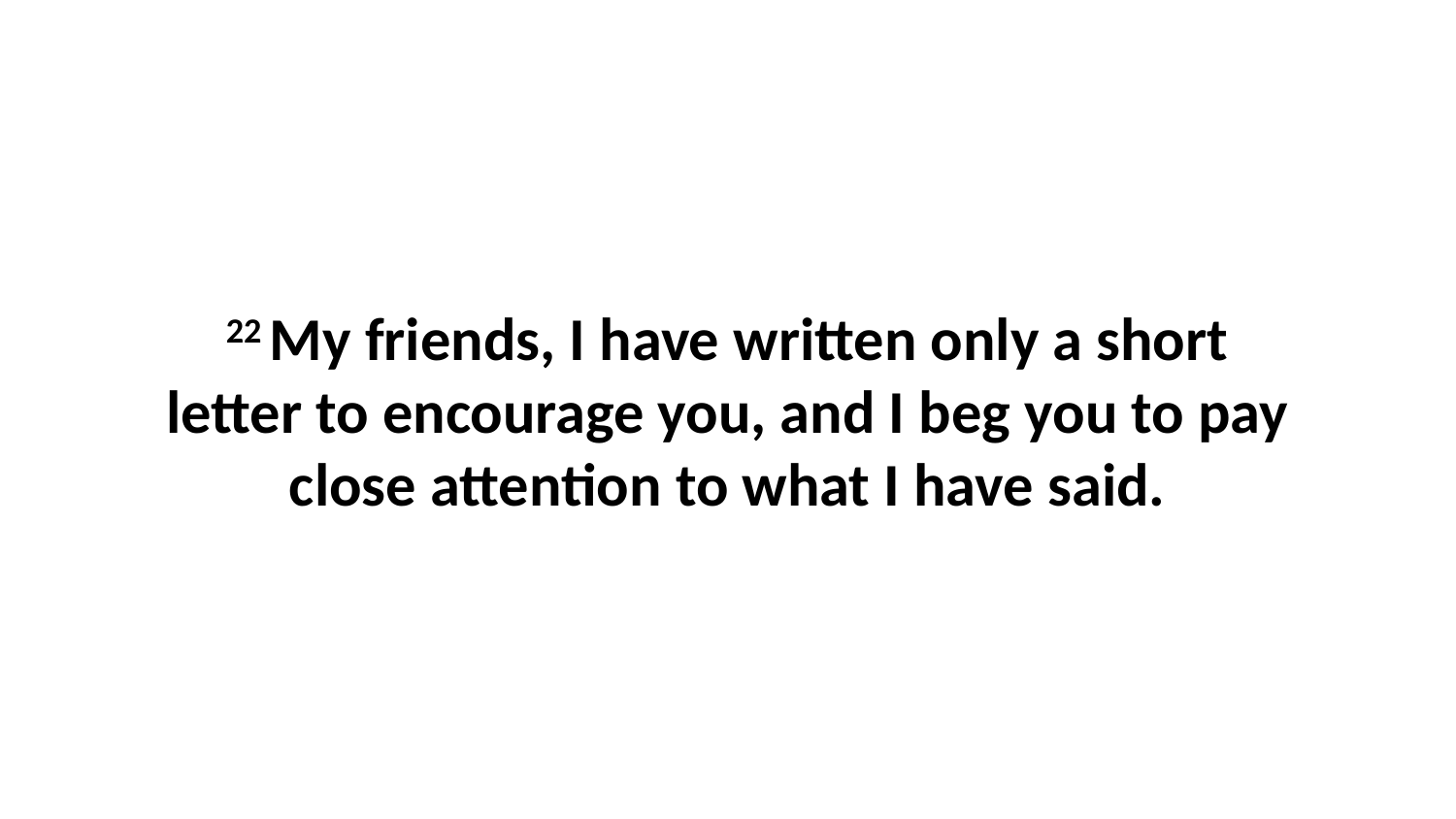

22 My friends, I have written only a short letter to encourage you, and I beg you to pay close attention to what I have said.